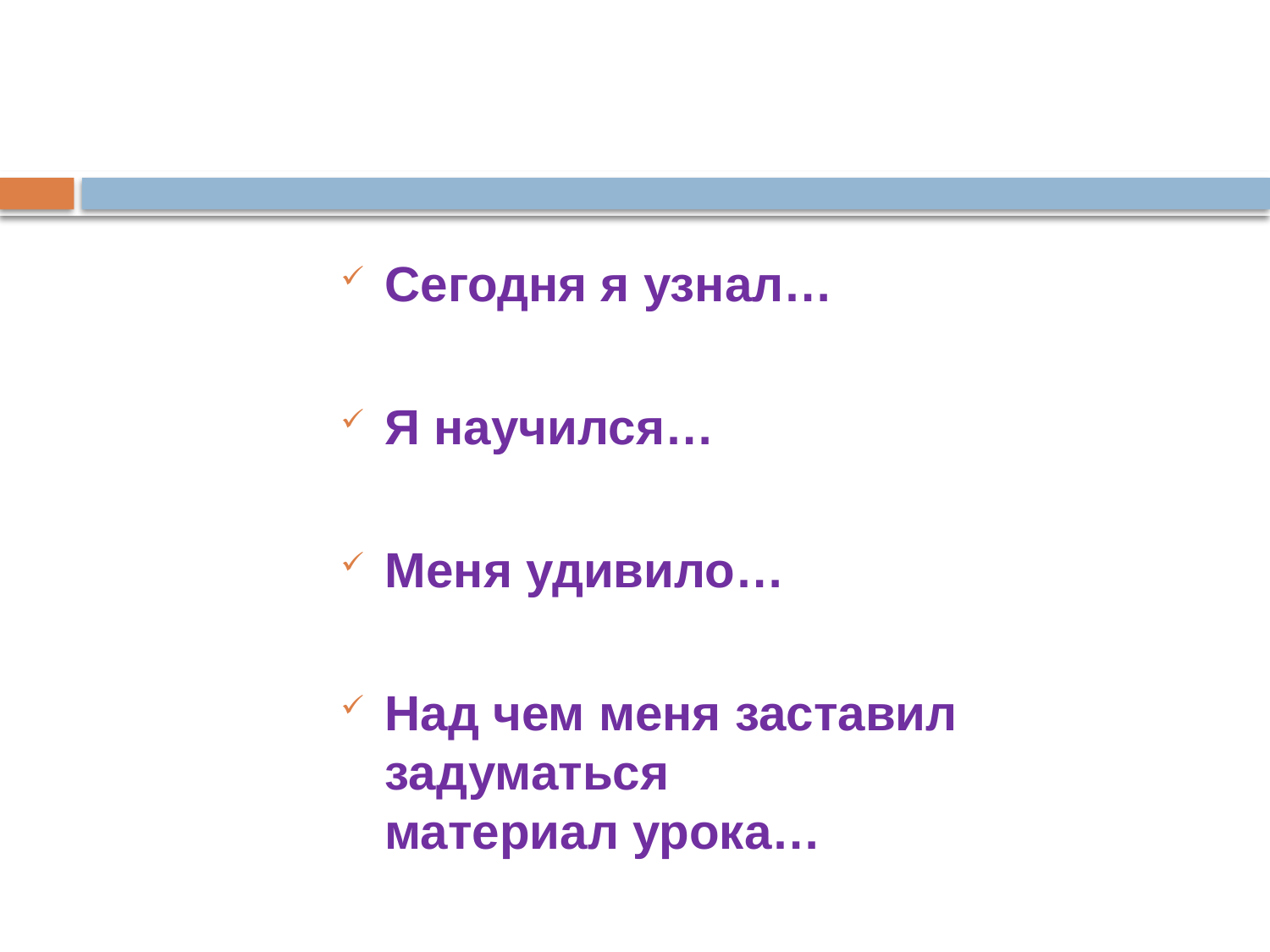

#

Сегодня я узнал…

Я научился…

Меня удивило…

Над чем меня заставил задуматься                        материал урока…